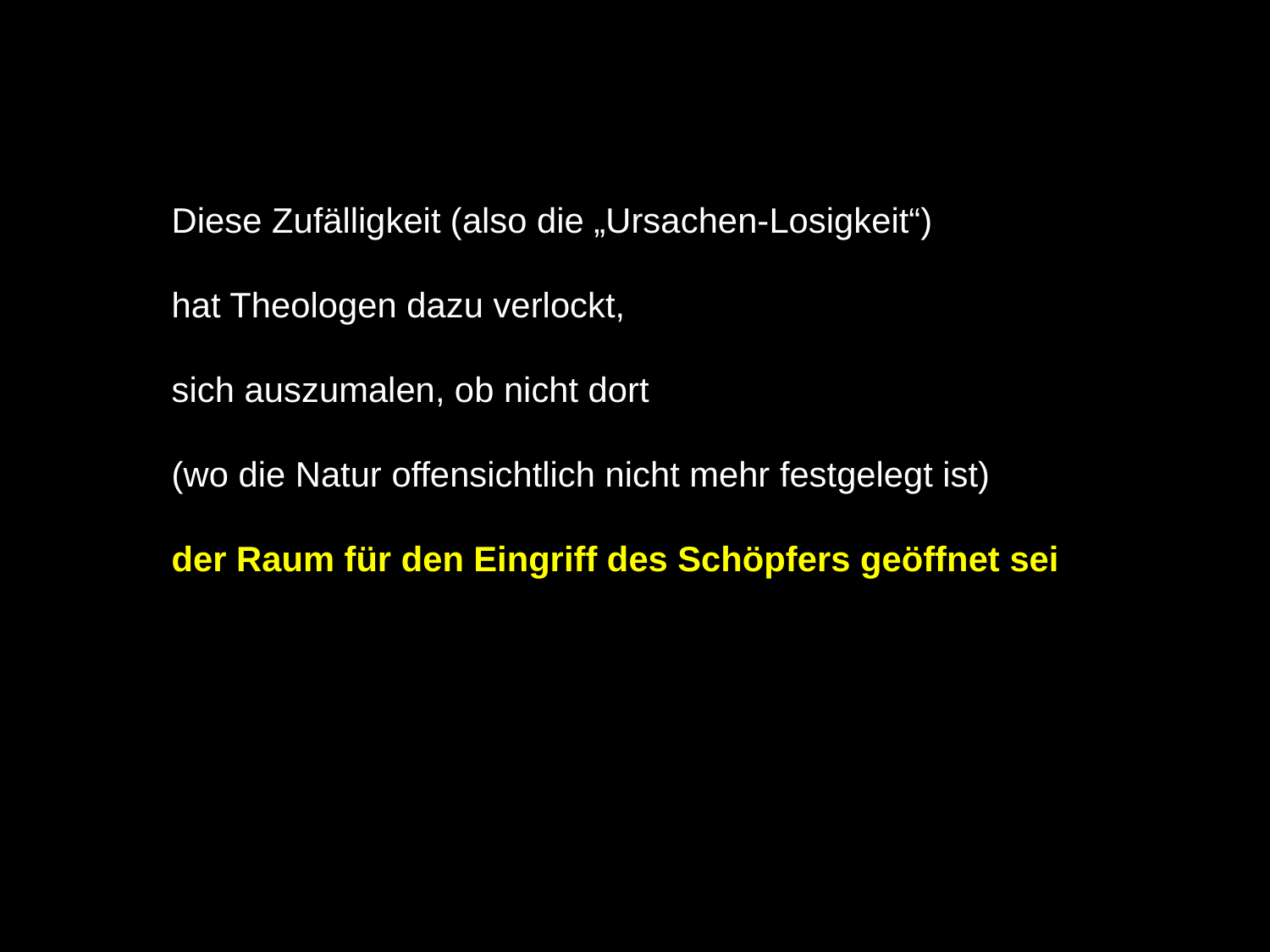

Diese Zufälligkeit (also die „Ursachen-Losigkeit“)

hat Theologen dazu verlockt,

sich auszumalen, ob nicht dort

(wo die Natur offensichtlich nicht mehr festgelegt ist)

der Raum für den Eingriff des Schöpfers geöffnet sei